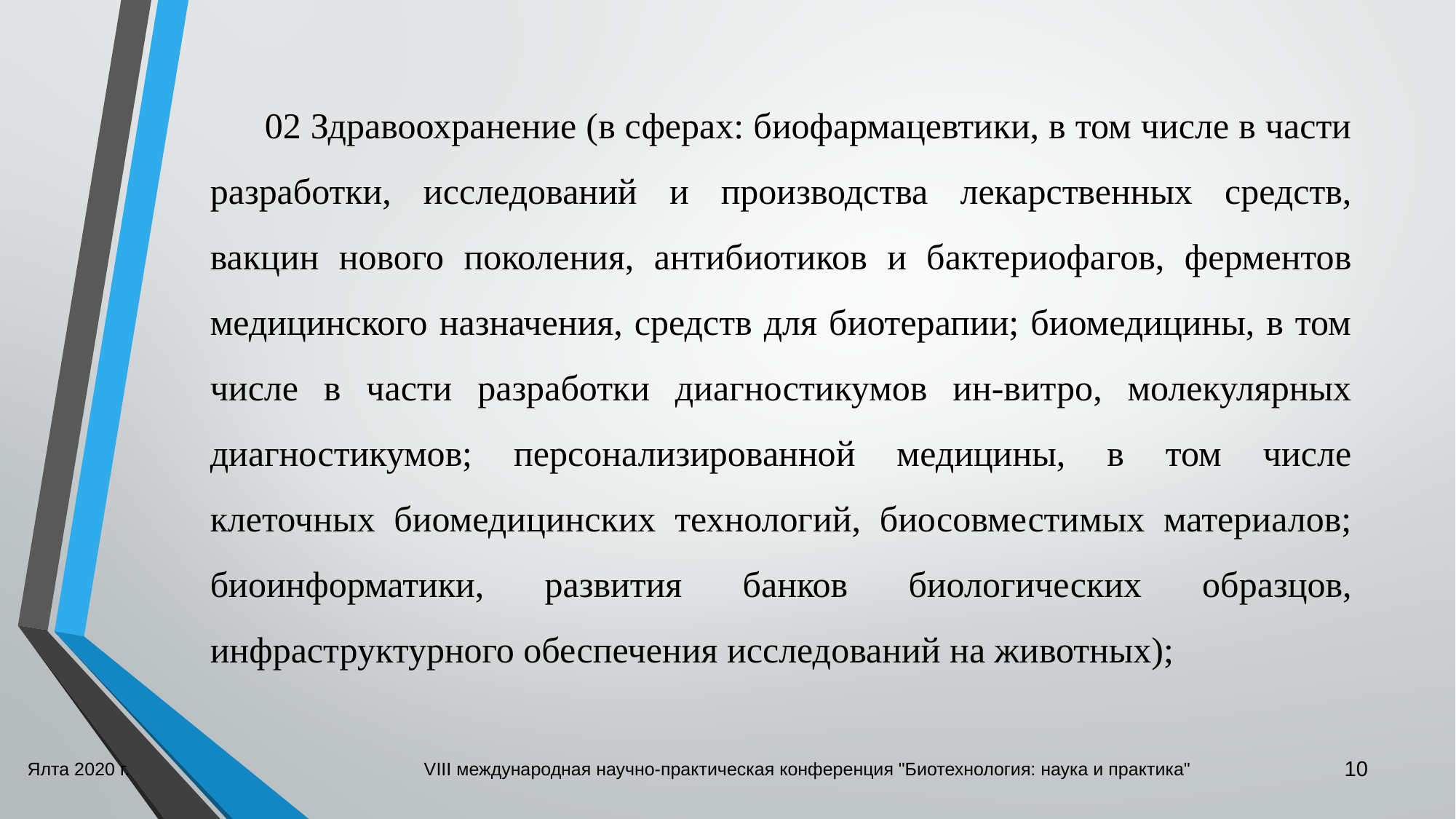

02 Здравоохранение (в сферах: биофармацевтики, в том числе в части разработки, исследований и производства лекарственных средств, вакцин нового поколения, антибиотиков и бактериофагов, ферментов медицинского назначения, средств для биотерапии; биомедицины, в том числе в части разработки диагностикумов ин-витро, молекулярных диагностикумов; персонализированной медицины, в том числе клеточных биомедицинских технологий, биосовместимых материалов; биоинформатики, развития банков биологических образцов, инфраструктурного обеспечения исследований на животных);
Ялта 2020 г.                                                          VIII международная научно-практическая конференция "Биотехнология: наука и практика"
10